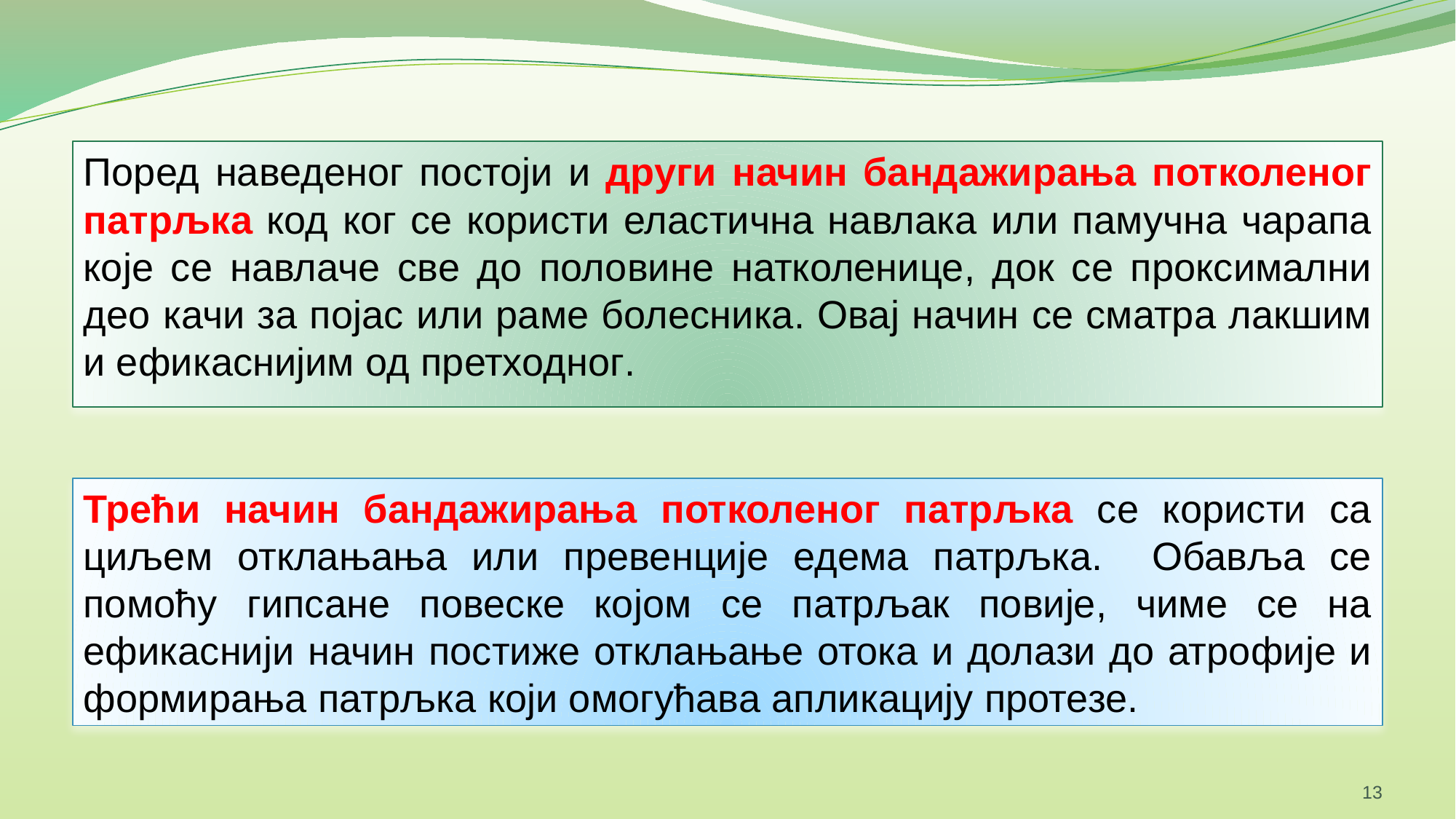

Поред наведеног постоји и други начин бандажирања потколеног патрљка код ког се користи еластична навлака или памучна чарапа које се навлаче све до половине натколенице, док се проксимални део качи за појас или раме болесника. Овај начин се сматра лакшим и ефикаснијим од претходног.

Трећи начин бандажирања потколеног патрљка се користи са циљем отклањања или превенције едема патрљка.  Обавља се помоћу гипсане повеске којом се патрљак повије, чиме се на ефикаснији начин постиже отклањање отока и долази до атрофије и формирања патрљка који омогућава апликацију протезе.
13